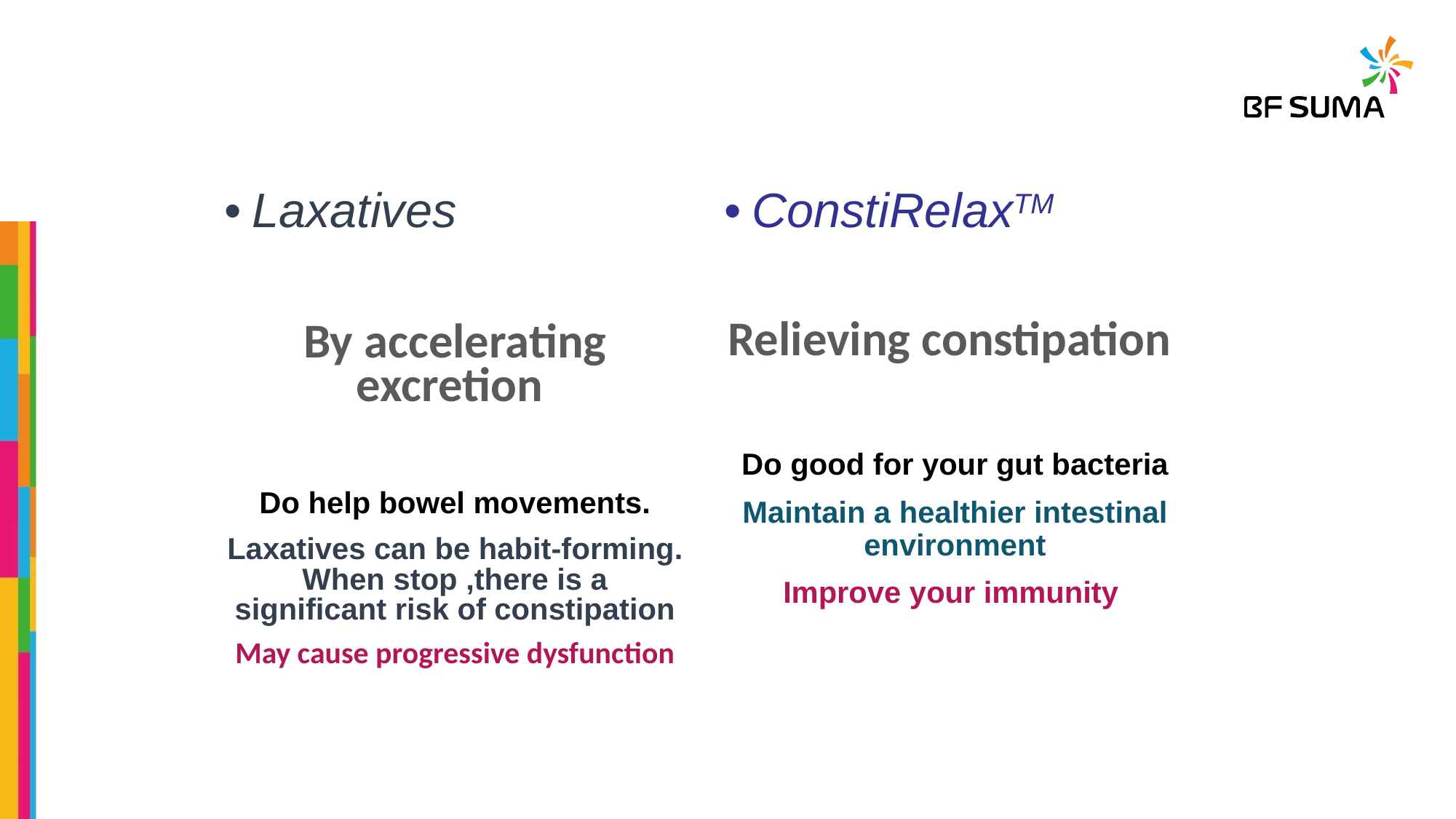

Laxatives
ConstiRelaxTM
By accelerating excretion

Do help bowel movements.
Laxatives can be habit-forming. When stop ,there is a significant risk of constipation
May cause progressive dysfunction
Relieving constipation

Do good for your gut bacteria
Maintain a healthier intestinal environment
Improve your immunity